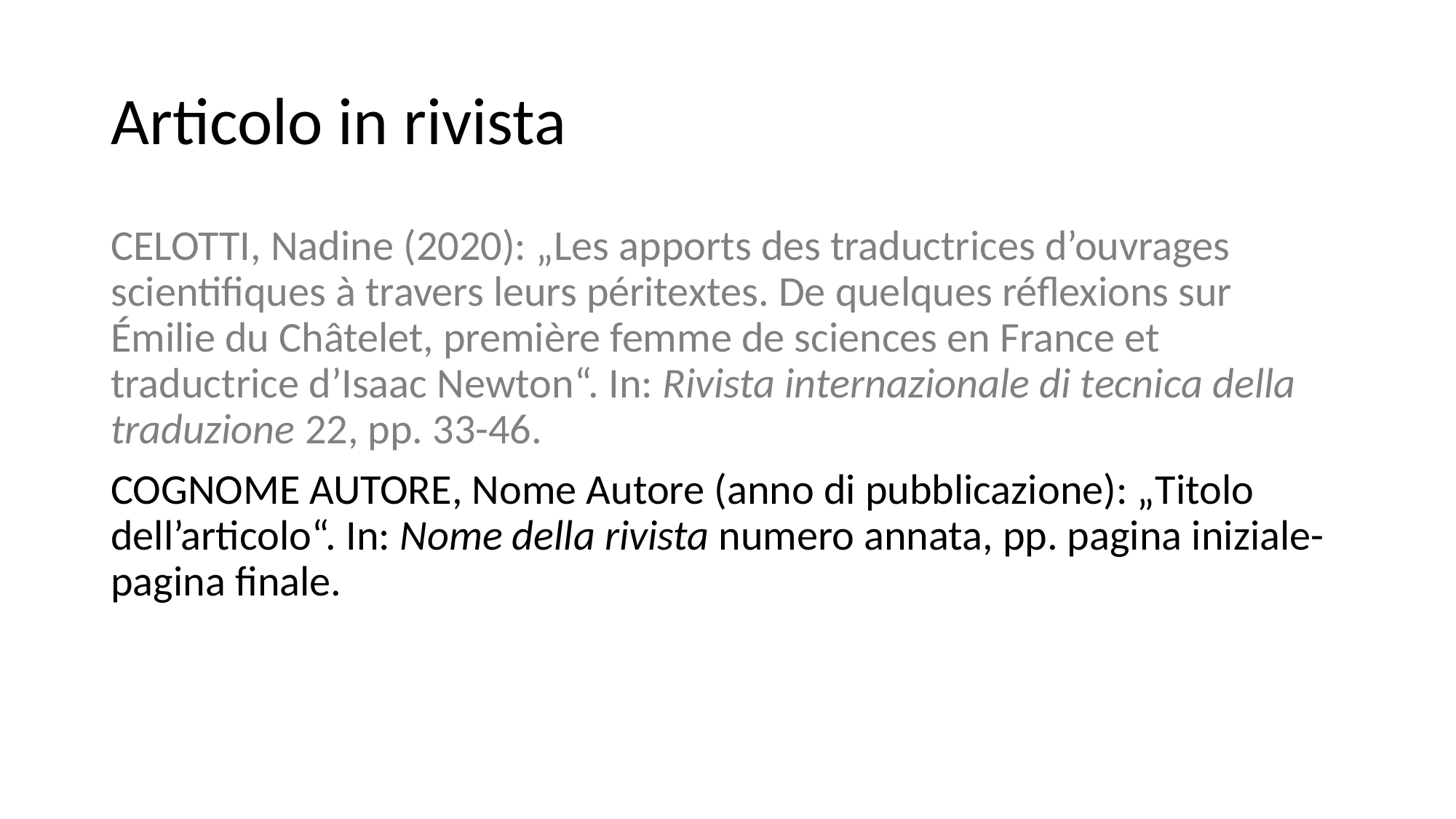

# Articolo in rivista
Celotti, Nadine (2020): „Les apports des traductrices d’ouvrages scientifiques à travers leurs péritextes. De quelques réflexions sur Émilie du Châtelet, première femme de sciences en France et traductrice d’Isaac Newton“. In: Rivista internazionale di tecnica della traduzione 22, pp. 33-46.
Cognome autore, Nome Autore (anno di pubblicazione): „Titolo dell’articolo“. In: Nome della rivista numero annata, pp. pagina iniziale-pagina finale.